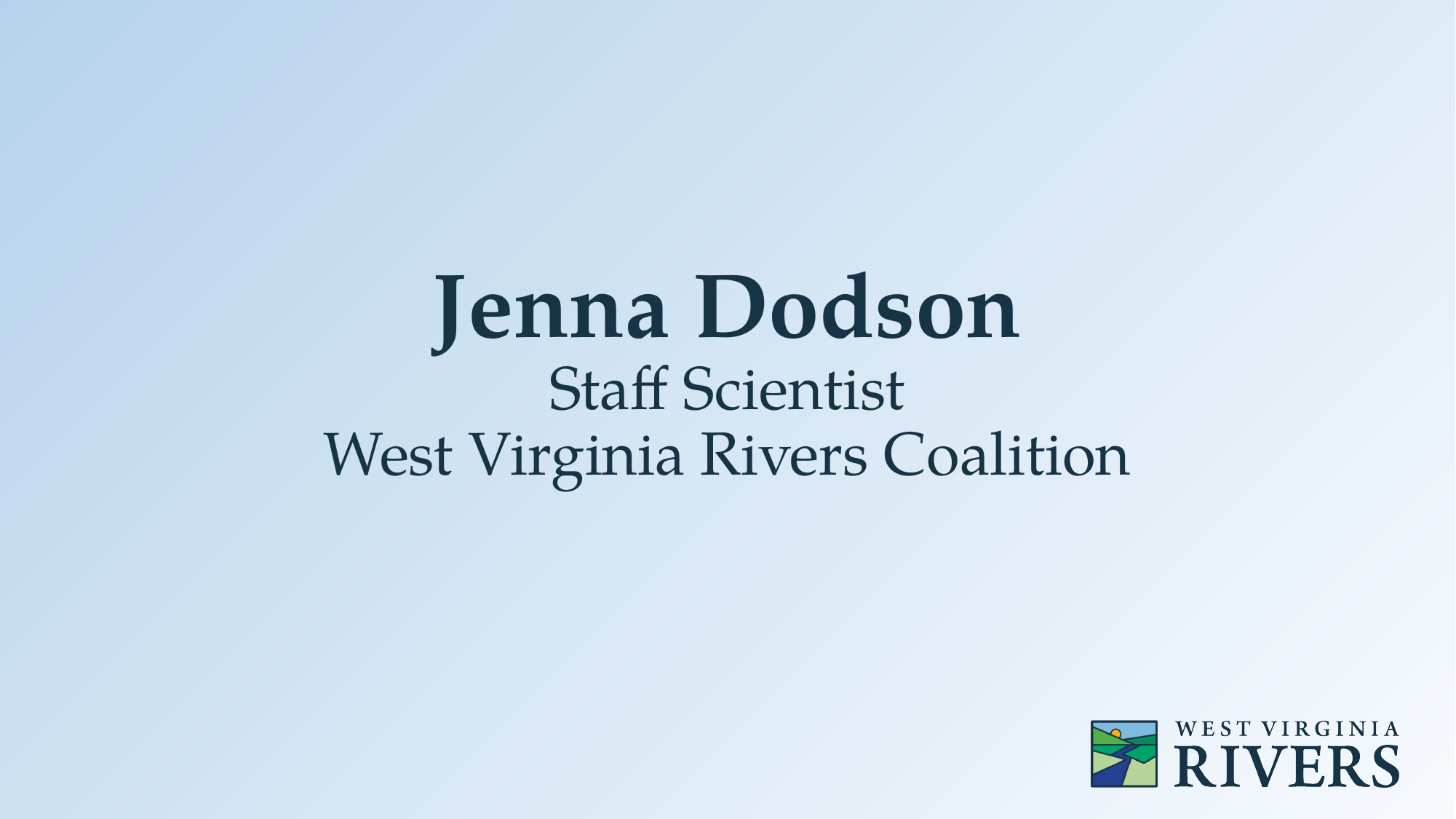

Jenna Dodson
Staff Scientist
West Virginia Rivers Coalition